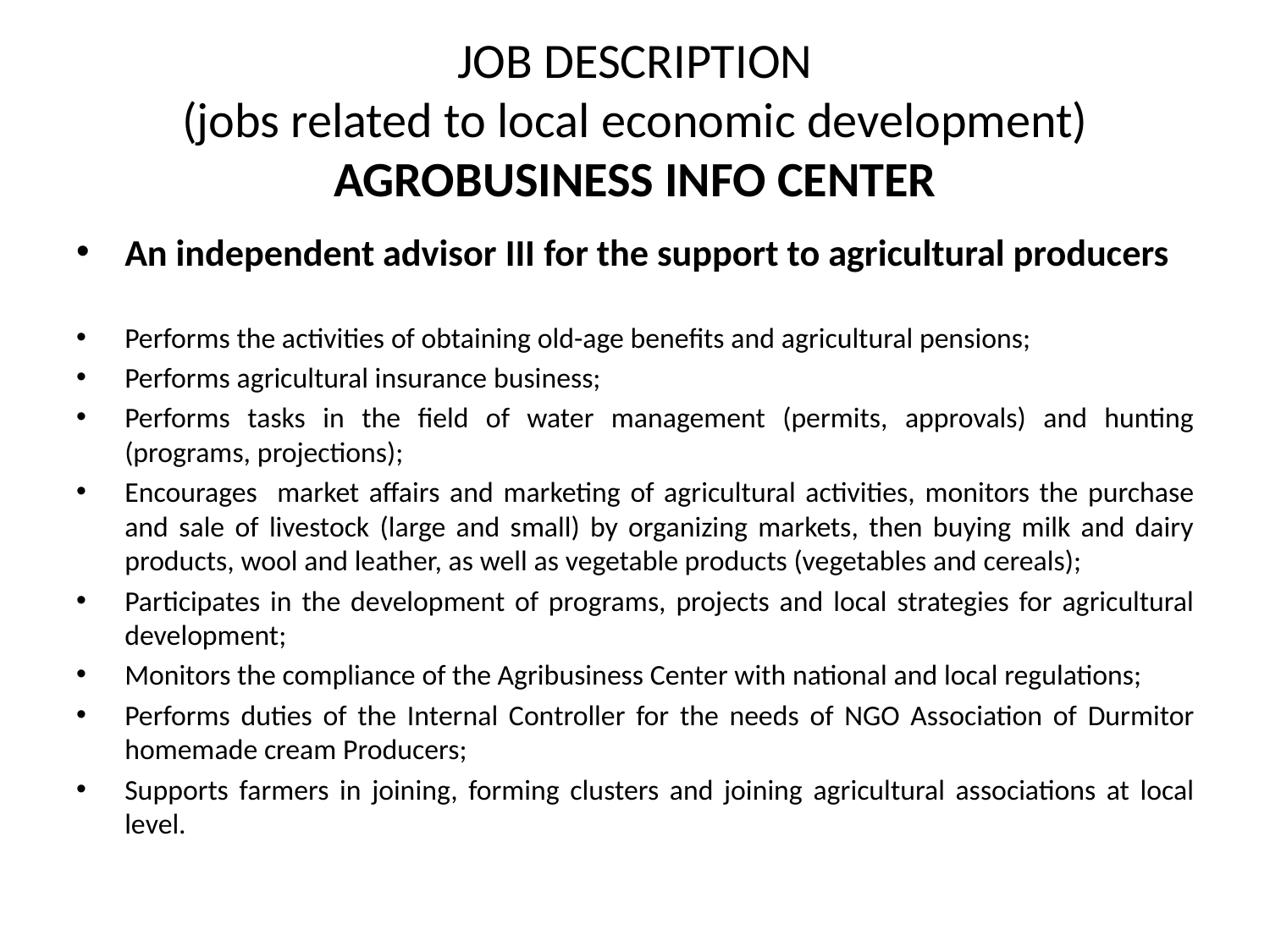

# JOB DESCRIPTION (jobs related to local economic development) AGROBUSINESS INFO CENTER
An independent advisor III for the support to agricultural producers

Performs the activities of obtaining old-age benefits and agricultural pensions;
Performs agricultural insurance business;
Performs tasks in the field of water management (permits, approvals) and hunting (programs, projections);
Encourages  market affairs and marketing of agricultural activities, monitors the purchase and sale of livestock (large and small) by organizing markets, then buying milk and dairy products, wool and leather, as well as vegetable products (vegetables and cereals);
Participates in the development of programs, projects and local strategies for agricultural development;
Monitors the compliance of the Agribusiness Center with national and local regulations;
Performs duties of the Internal Controller for the needs of NGO Association of Durmitor homemade cream Producers;
Supports farmers in joining, forming clusters and joining agricultural associations at local level.